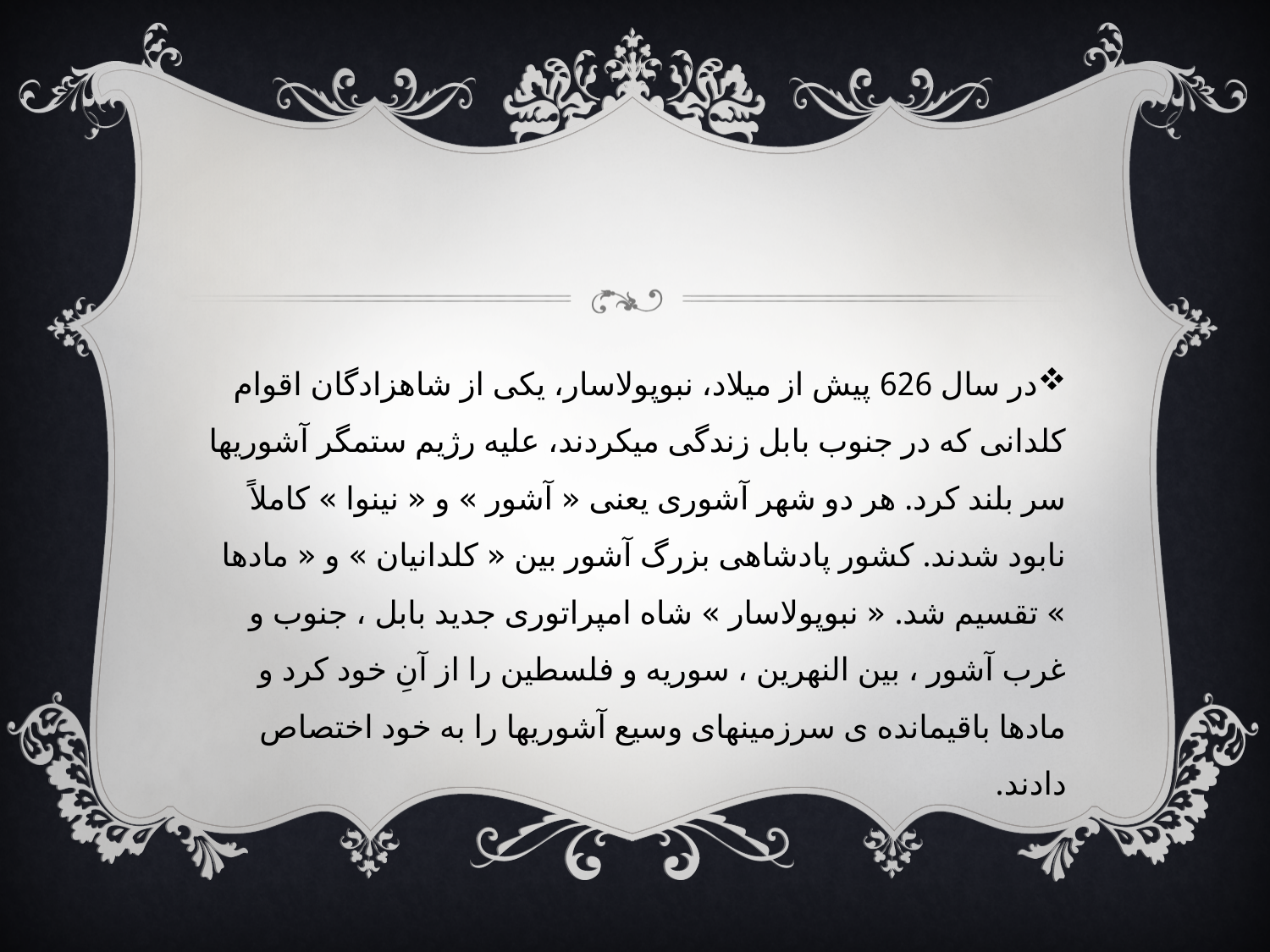

#
در سال 626 پیش از میلاد، نبوپولاسار، یکی از شاهزادگان اقوام کلدانی که در جنوب بابل زندگی میکردند، علیه رژیم ستمگر آشوریها سر بلند کرد. هر دو شهر آشوری یعنی « آشور » و « نینوا » کاملاً نابود شدند. کشور پادشاهی بزرگ آشور بین « کلدانیان » و « مادها » تقسیم شد. « نبوپولاسار » شاه امپراتوری جدید بابل ، جنوب و غرب آشور ، بین النهرین ، سوریه و فلسطین را از آنِ خود کرد و مادها باقیمانده ی سرزمینهای وسیع آشوریها را به خود اختصاص دادند.